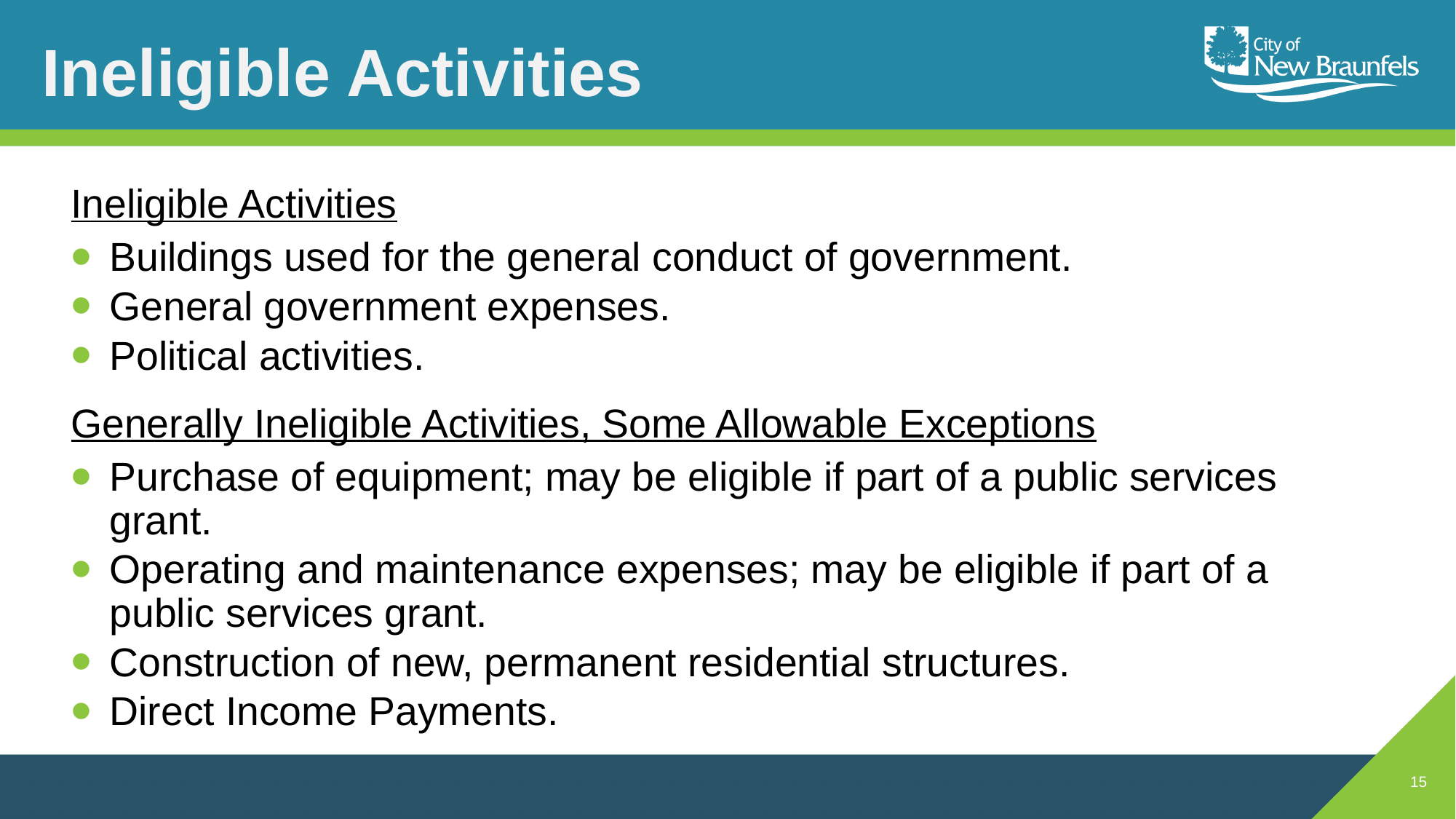

# Ineligible Activities
Ineligible Activities
Buildings used for the general conduct of government.
General government expenses.
Political activities.
Generally Ineligible Activities, Some Allowable Exceptions
Purchase of equipment; may be eligible if part of a public services grant.
Operating and maintenance expenses; may be eligible if part of a public services grant.
Construction of new, permanent residential structures.
Direct Income Payments.
15